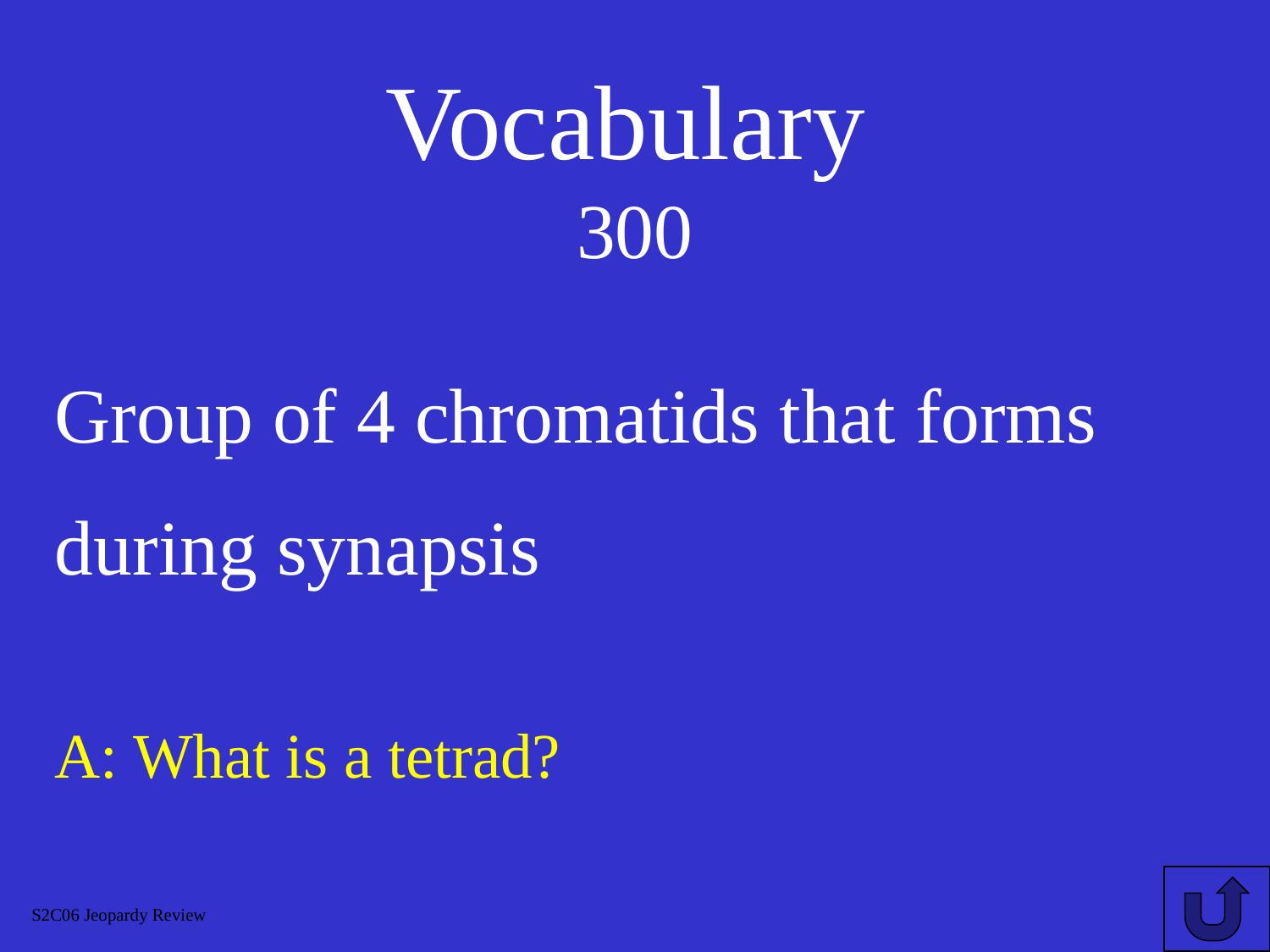

# Vocabulary 300
Group of 4 chromatids that forms
during synapsis
A: What is a tetrad?

S2C06 Jeopardy Review